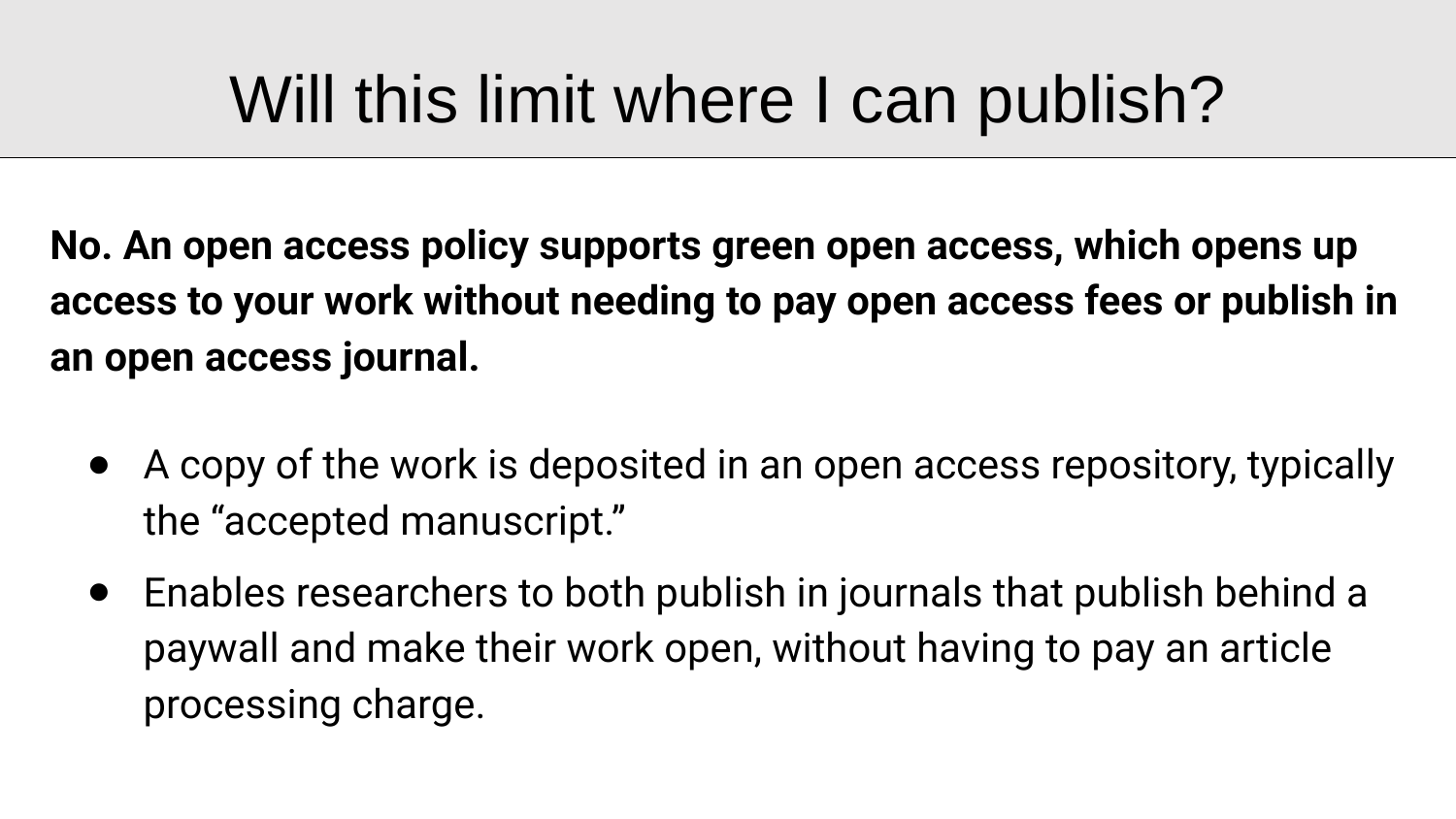

# Will this limit where I can publish?
No. An open access policy supports green open access, which opens up access to your work without needing to pay open access fees or publish in an open access journal.

A copy of the work is deposited in an open access repository, typically the “accepted manuscript.”
Enables researchers to both publish in journals that publish behind a paywall and make their work open, without having to pay an article processing charge.